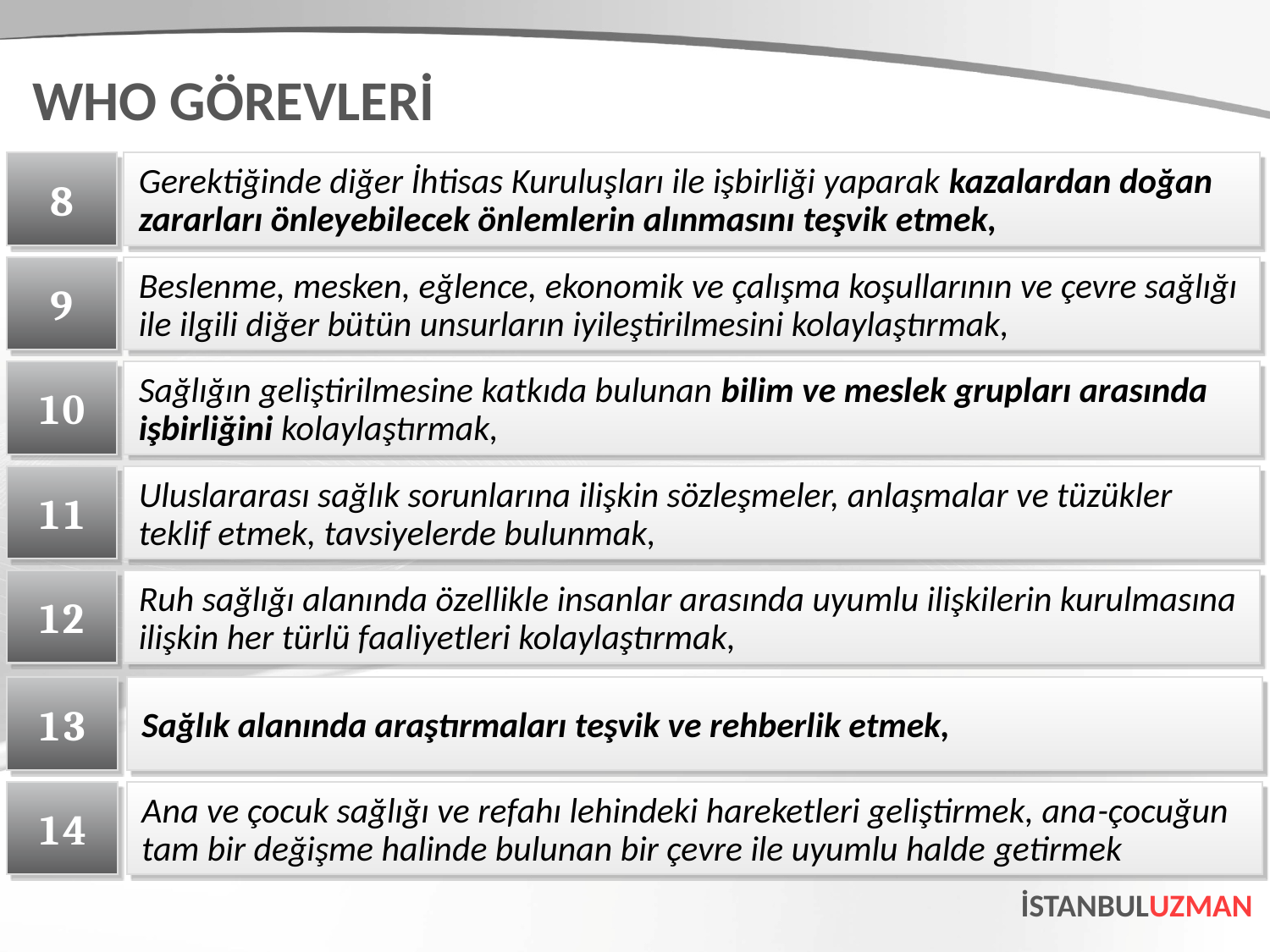

WHO GÖREVLERİ

8
Gerektiğinde diğer İhtisas Kuruluşları ile işbirliği yaparak kazalardan doğan zararları önleyebilecek önlemlerin alınmasını teşvik etmek,
9
Beslenme, mesken, eğlence, ekonomik ve çalışma koşullarının ve çevre sağlığı ile ilgili diğer bütün unsurların iyileştirilmesini kolaylaştırmak,

10
Sağlığın geliştirilmesine katkıda bulunan bilim ve meslek grupları arasında işbirliğini kolaylaştırmak,
11
Uluslararası sağlık sorunlarına ilişkin sözleşmeler, anlaşmalar ve tüzükler teklif etmek, tavsiyelerde bulunmak,
12
Ruh sağlığı alanında özellikle insanlar arasında uyumlu ilişkilerin kurulmasına ilişkin her türlü faaliyetleri kolaylaştırmak,
13
Sağlık alanında araştırmaları teşvik ve rehberlik etmek,
14
Ana ve çocuk sağlığı ve refahı lehindeki hareketleri geliştirmek, ana-çocuğun tam bir değişme halinde bulunan bir çevre ile uyumlu halde getirmek
İSTANBULUZMAN